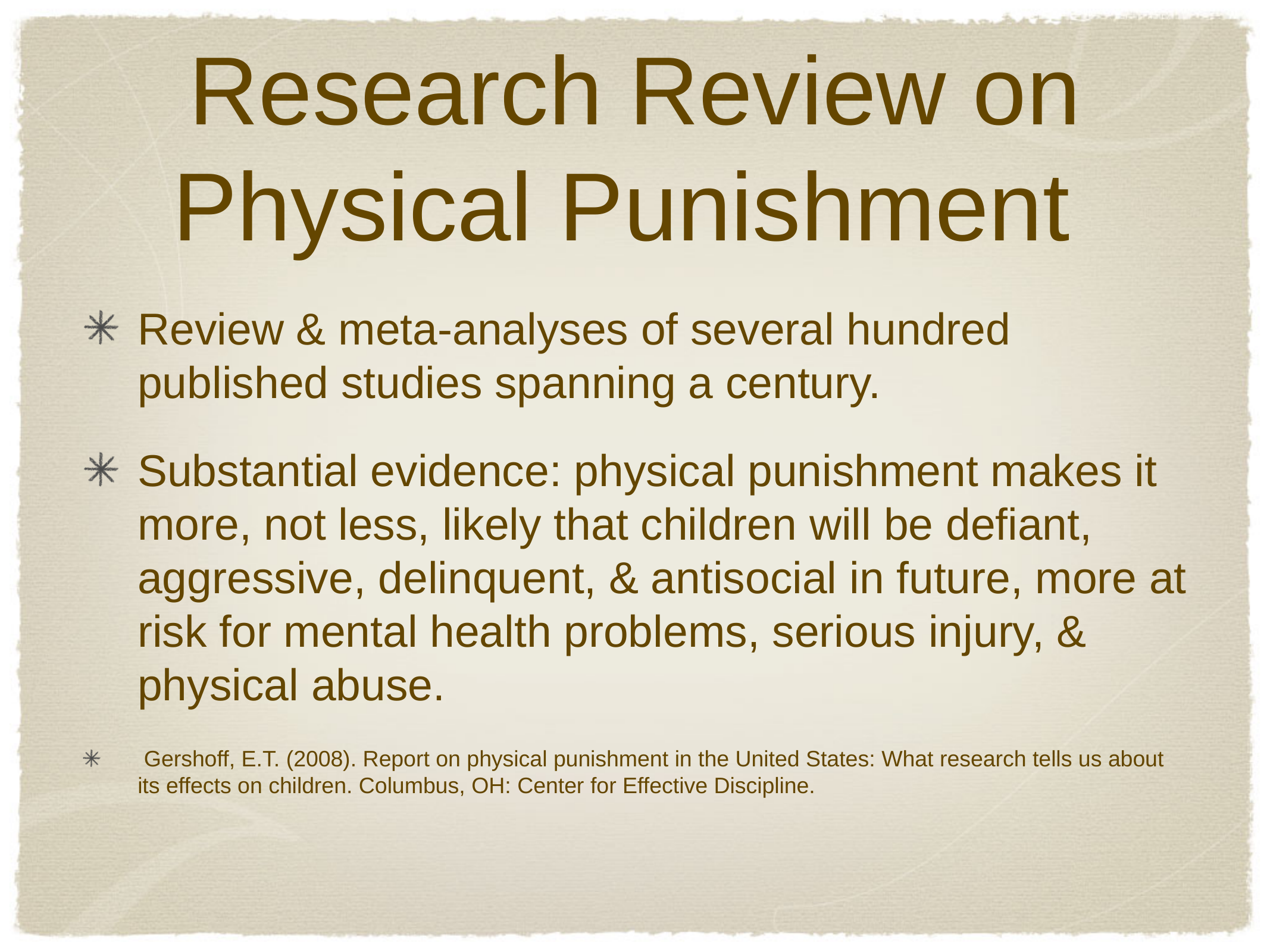

# Research Review on Physical Punishment
Review & meta-analyses of several hundred published studies spanning a century.
Substantial evidence: physical punishment makes it more, not less, likely that children will be defiant, aggressive, delinquent, & antisocial in future, more at risk for mental health problems, serious injury, & physical abuse.
 Gershoff, E.T. (2008). Report on physical punishment in the United States: What research tells us about its effects on children. Columbus, OH: Center for Effective Discipline.